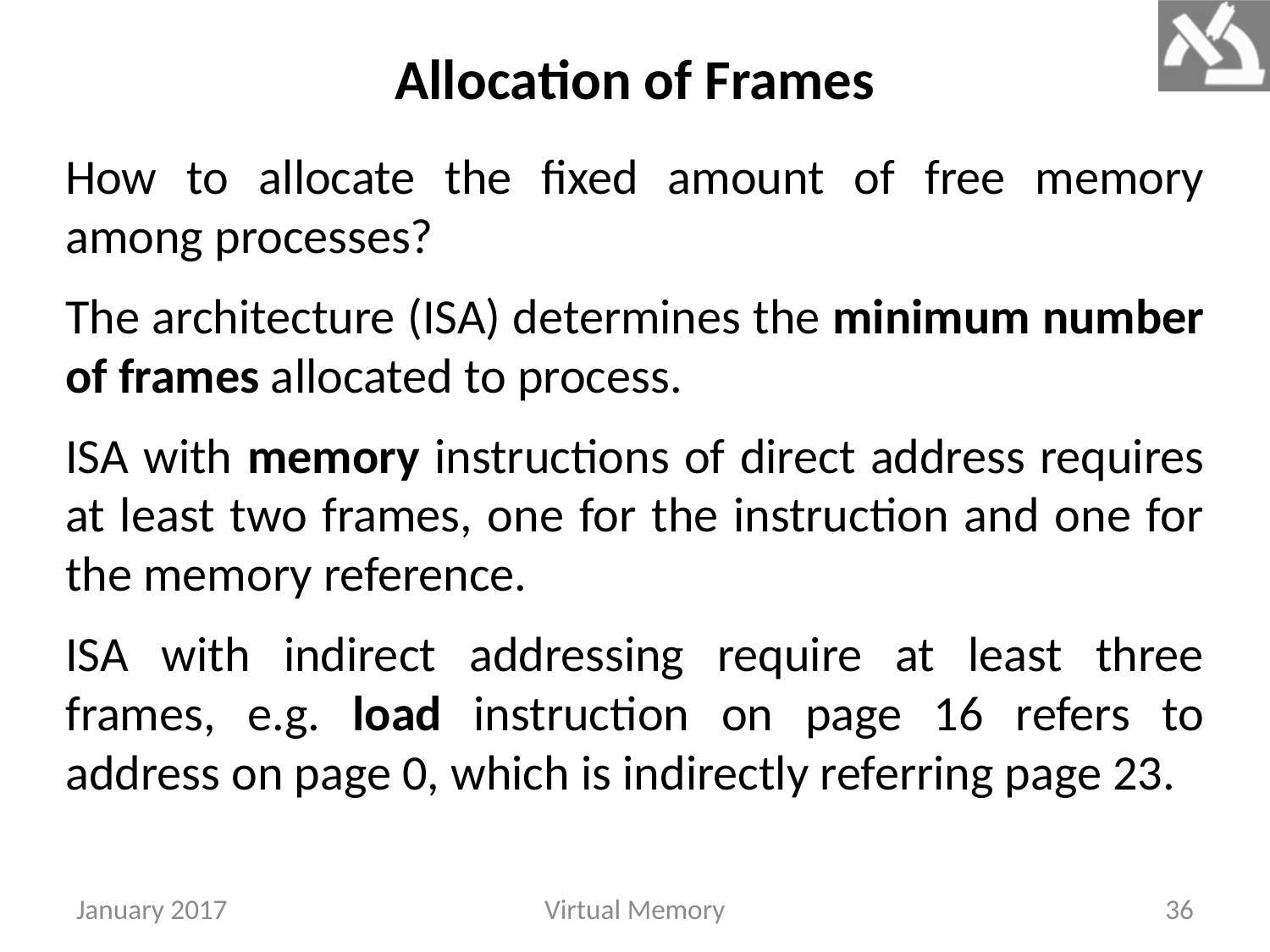

# Allocation of Frames
How to allocate the fixed amount of free memory among processes?
The architecture (ISA) determines the minimum number of frames allocated to process.
ISA with memory instructions of direct address requires at least two frames, one for the instruction and one for the memory reference.
ISA with indirect addressing require at least three frames, e.g. load instruction on page 16 refers to address on page 0, which is indirectly referring page 23.
January 2017
Virtual Memory
36